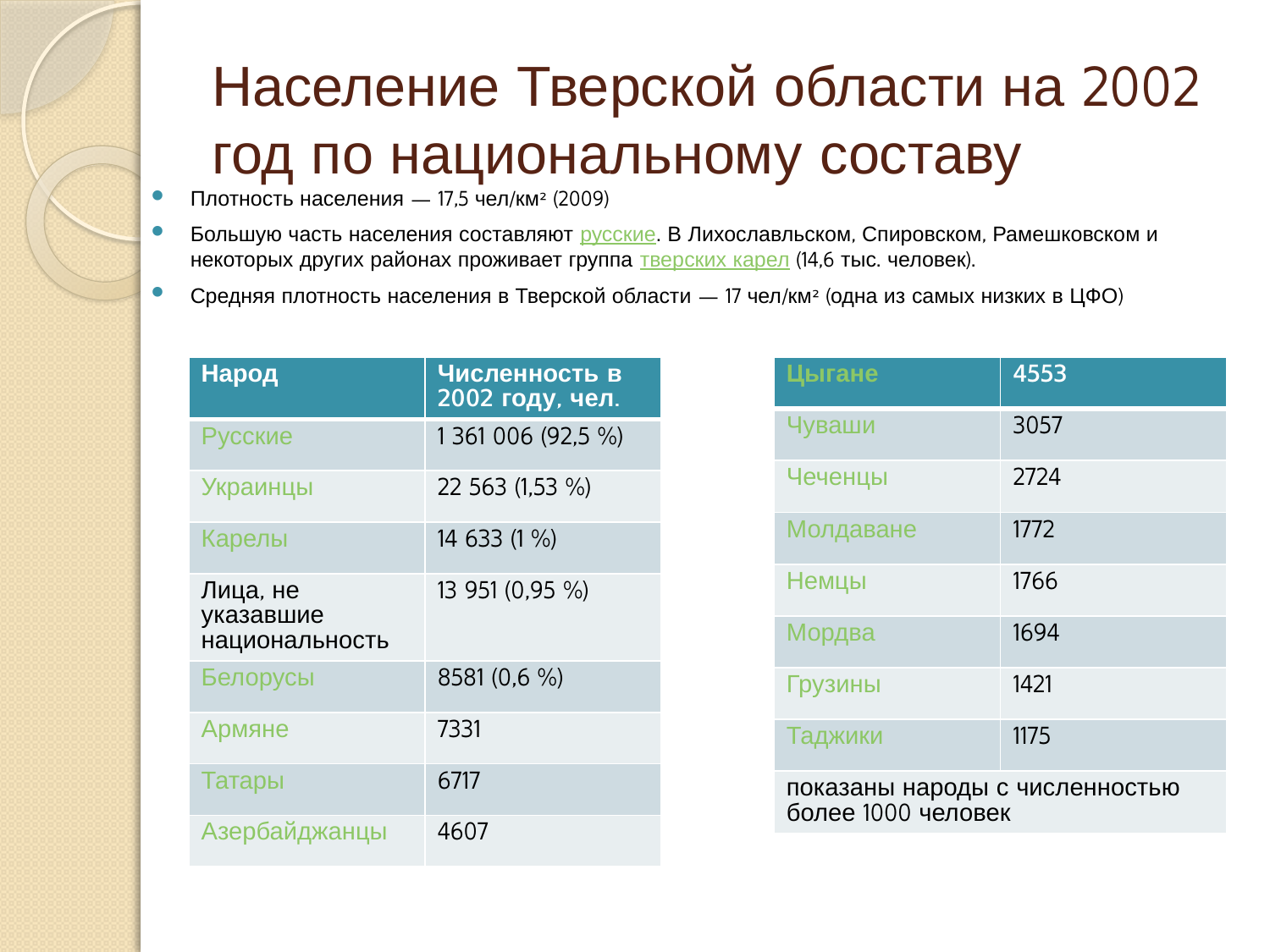

# Население Тверской области на 2002 год по национальному составу
Плотность населения — 17,5 чел/км² (2009)
Большую часть населения составляют русские. В Лихославльском, Спировском, Рамешковском и некоторых других районах проживает группа тверских карел (14,6 тыс. человек).
Средняя плотность населения в Тверской области — 17 чел/км² (одна из самых низких в ЦФО)
| Народ | Численность в 2002 году, чел. |
| --- | --- |
| Русские | 1 361 006 (92,5 %) |
| Украинцы | 22 563 (1,53 %) |
| Карелы | 14 633 (1 %) |
| Лица, не указавшие национальность | 13 951 (0,95 %) |
| Белорусы | 8581 (0,6 %) |
| Армяне | 7331 |
| Татары | 6717 |
| Азербайджанцы | 4607 |
| Цыгане | 4553 |
| --- | --- |
| Чуваши | 3057 |
| Чеченцы | 2724 |
| Молдаване | 1772 |
| Немцы | 1766 |
| Мордва | 1694 |
| Грузины | 1421 |
| Таджики | 1175 |
| показаны народы с численностью более 1000 человек |  |